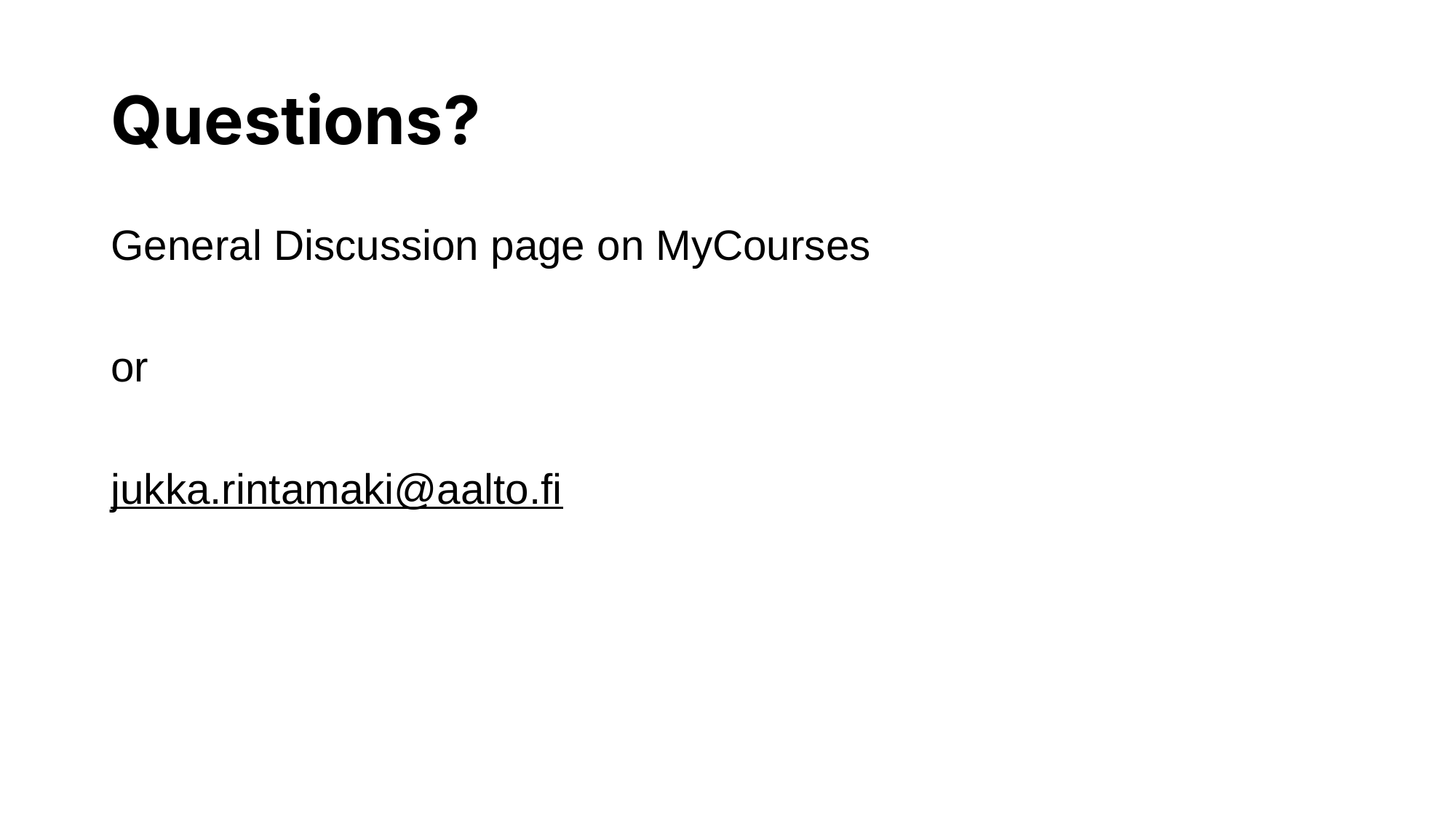

# Questions?
General Discussion page on MyCourses

or

jukka.rintamaki@aalto.fi